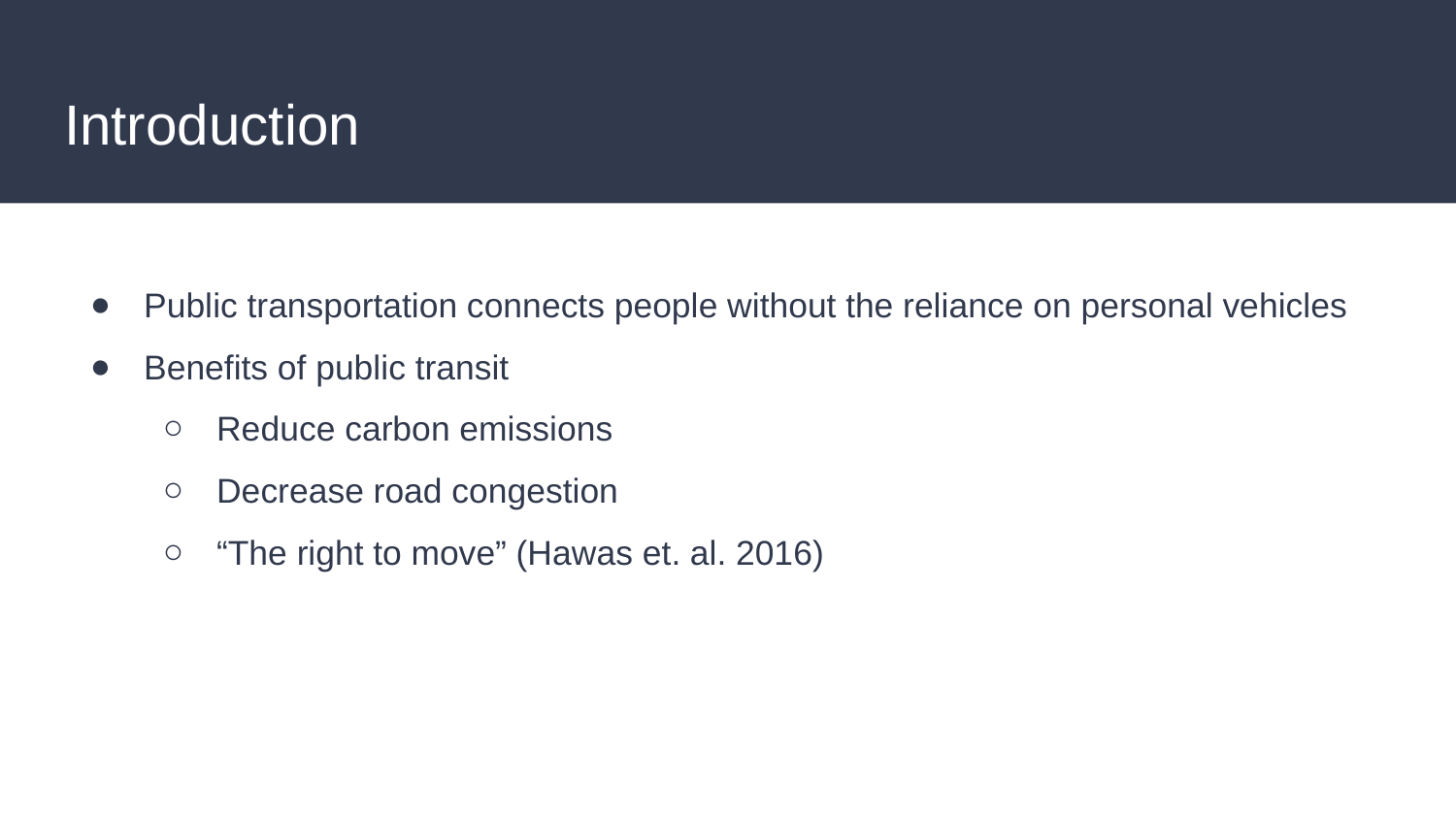

# Introduction
Public transportation connects people without the reliance on personal vehicles
Benefits of public transit
Reduce carbon emissions
Decrease road congestion
“The right to move” (Hawas et. al. 2016)